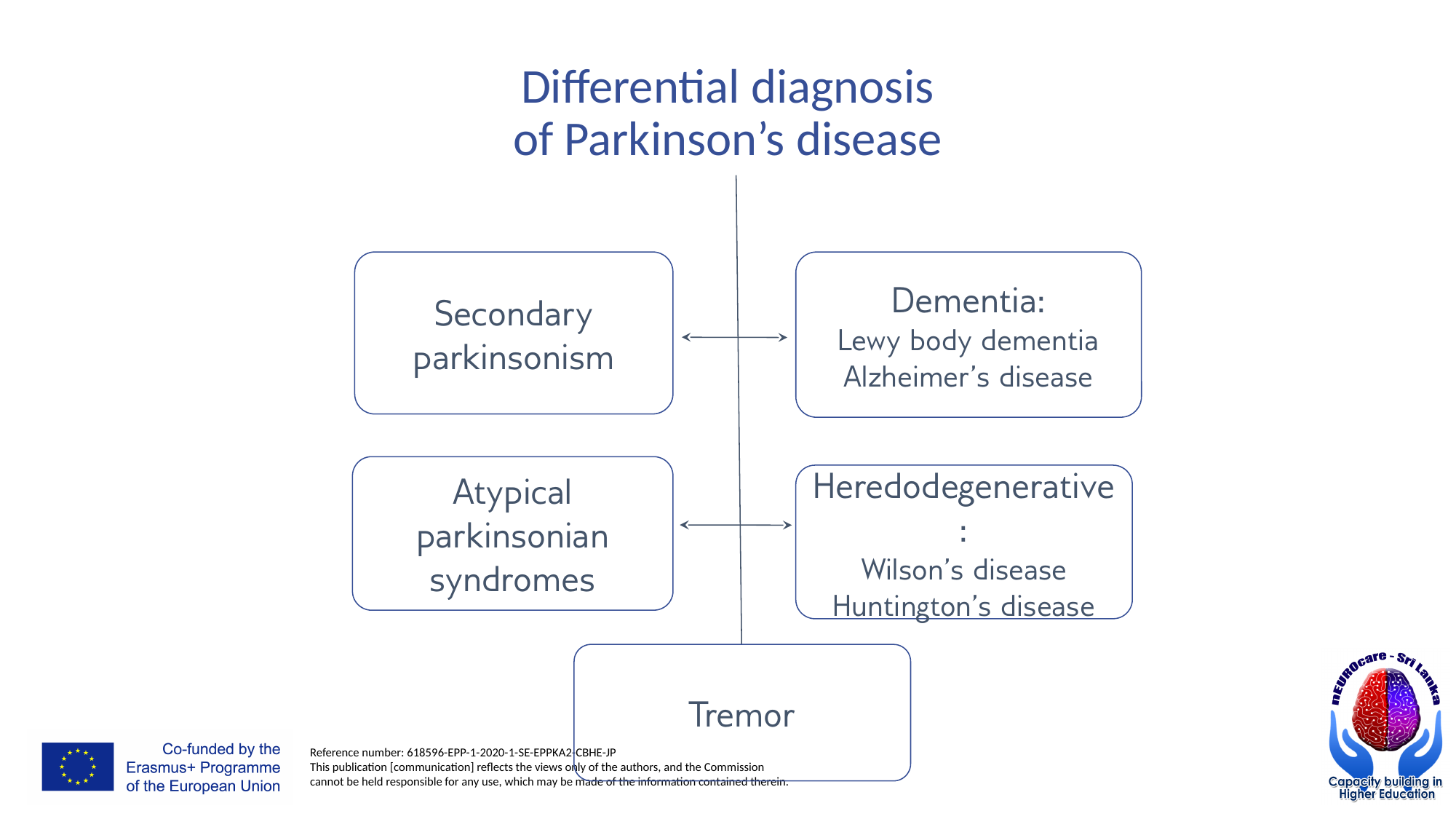

# Differential diagnosis of Parkinson’s disease
Secondary
parkinsonism
Dementia:
Lewy body dementia
Alzheimer’s disease
Atypical
parkinsonian
syndromes
Heredodegenerative:
Wilson’s disease
Huntington’s disease
Tremor